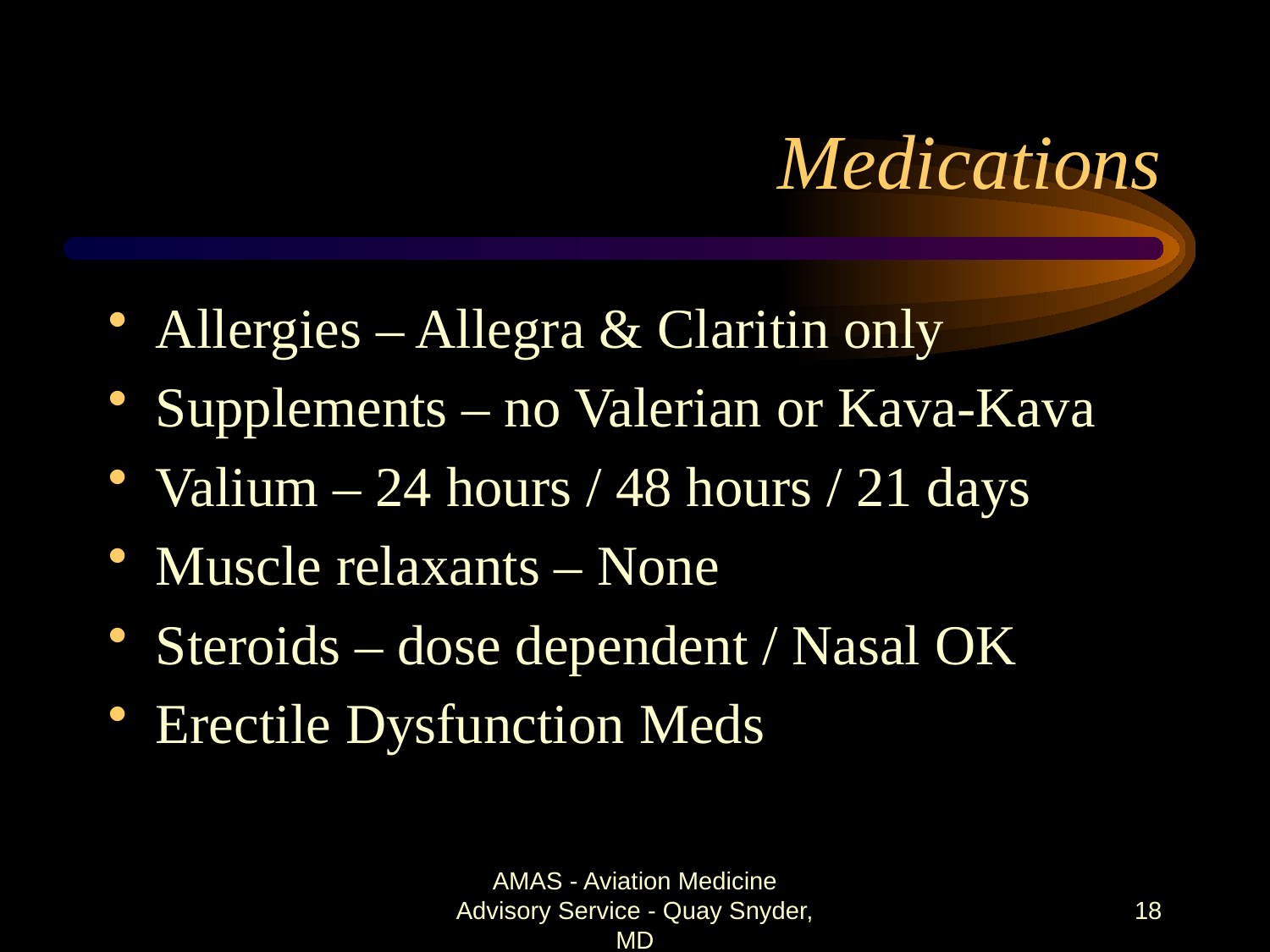

# Medications
Allergies – Allegra & Claritin only
Supplements – no Valerian or Kava-Kava
Valium – 24 hours / 48 hours / 21 days
Muscle relaxants – None
Steroids – dose dependent / Nasal OK
Erectile Dysfunction Meds
AMAS - Aviation Medicine Advisory Service - Quay Snyder, MD
18